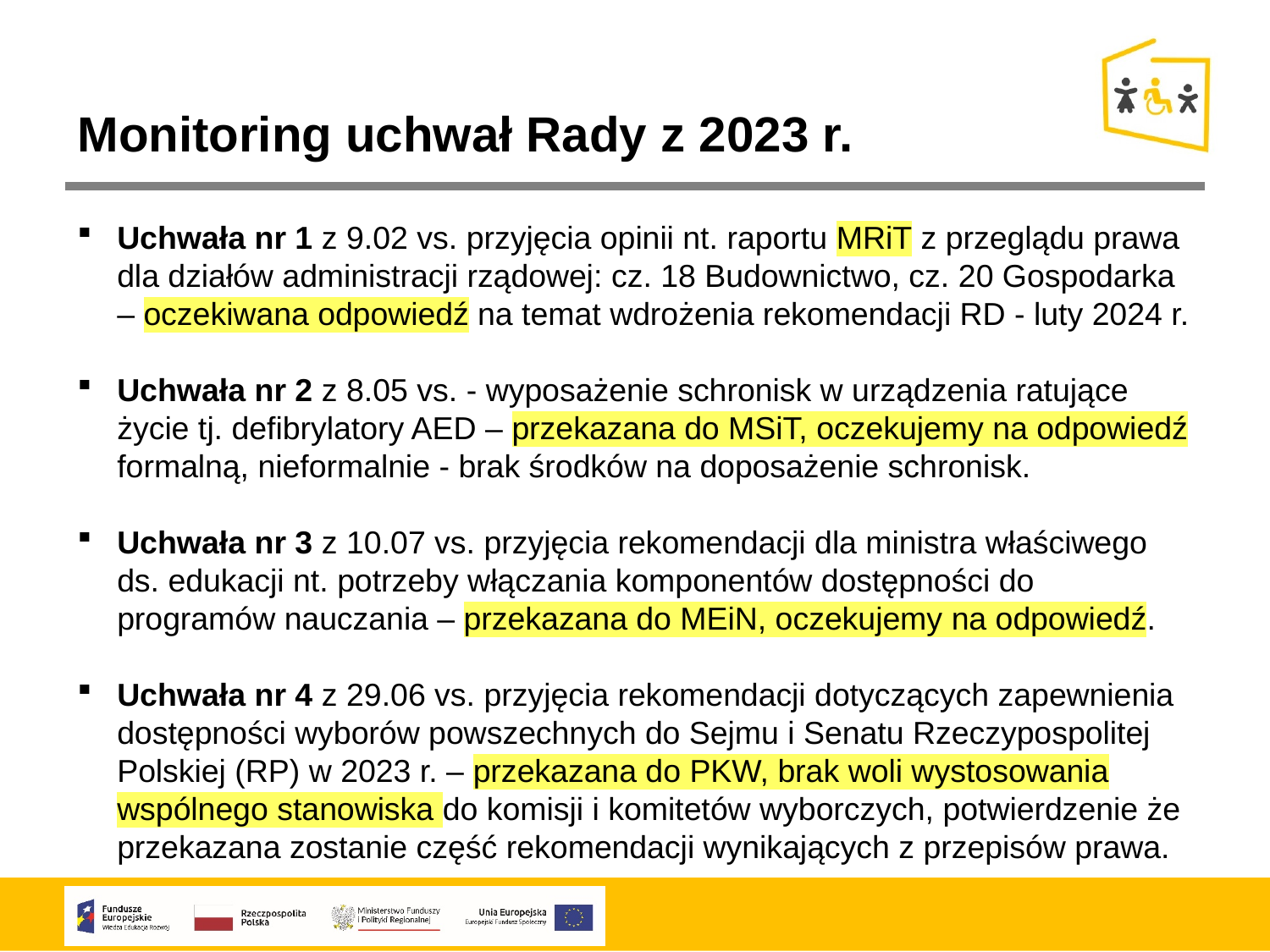

Monitoring uchwał Rady z 2023 r.

Uchwała nr 1 z 9.02 vs. przyjęcia opinii nt. raportu MRiT z przeglądu prawa dla działów administracji rządowej: cz. 18 Budownictwo, cz. 20 Gospodarka – oczekiwana odpowiedź na temat wdrożenia rekomendacji RD - luty 2024 r.

Uchwała nr 2 z 8.05 vs. - wyposażenie schronisk w urządzenia ratujące życie tj. defibrylatory AED – przekazana do MSiT, oczekujemy na odpowiedź formalną, nieformalnie - brak środków na doposażenie schronisk.

Uchwała nr 3 z 10.07 vs. przyjęcia rekomendacji dla ministra właściwego ds. edukacji nt. potrzeby włączania komponentów dostępności do programów nauczania – przekazana do MEiN, oczekujemy na odpowiedź.

Uchwała nr 4 z 29.06 vs. przyjęcia rekomendacji dotyczących zapewnienia dostępności wyborów powszechnych do Sejmu i Senatu Rzeczypospolitej Polskiej (RP) w 2023 r. – przekazana do PKW, brak woli wystosowania wspólnego stanowiska do komisji i komitetów wyborczych, potwierdzenie że przekazana zostanie część rekomendacji wynikających z przepisów prawa.